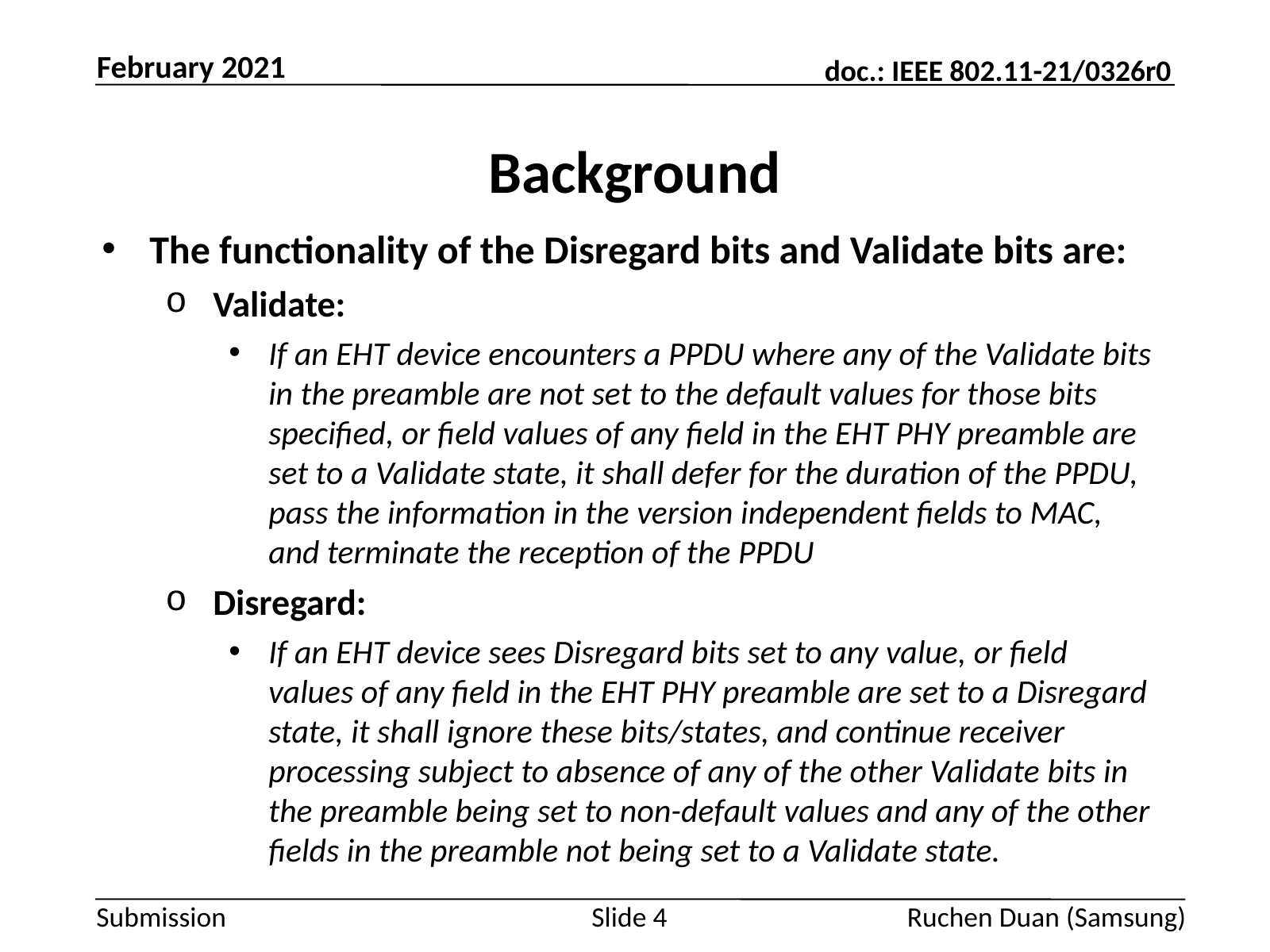

February 2021
# Background
The functionality of the Disregard bits and Validate bits are:
Validate:
If an EHT device encounters a PPDU where any of the Validate bits in the preamble are not set to the default values for those bits specified, or field values of any field in the EHT PHY preamble are set to a Validate state, it shall defer for the duration of the PPDU, pass the information in the version independent fields to MAC, and terminate the reception of the PPDU
Disregard:
If an EHT device sees Disregard bits set to any value, or field values of any field in the EHT PHY preamble are set to a Disregard state, it shall ignore these bits/states, and continue receiver processing subject to absence of any of the other Validate bits in the preamble being set to non-default values and any of the other fields in the preamble not being set to a Validate state.

Slide 4
Ruchen Duan (Samsung)